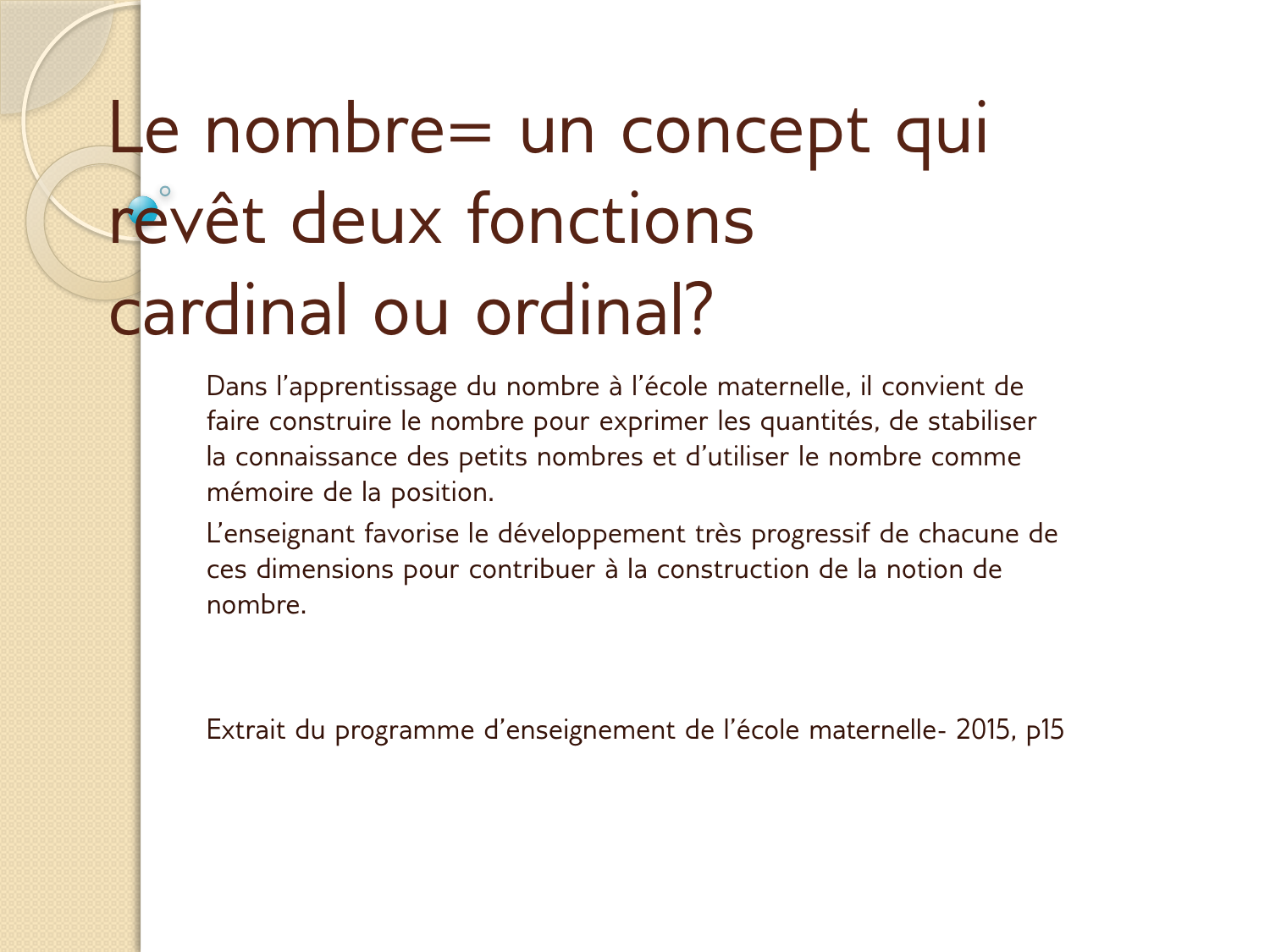

# Le nombre= un concept qui revêt deux fonctions cardinal ou ordinal?
Dans l’apprentissage du nombre à l’école maternelle, il convient de faire construire le nombre pour exprimer les quantités, de stabiliser la connaissance des petits nombres et d’utiliser le nombre comme mémoire de la position.
L’enseignant favorise le développement très progressif de chacune de ces dimensions pour contribuer à la construction de la notion de nombre.

Extrait du programme d’enseignement de l’école maternelle- 2015, p15